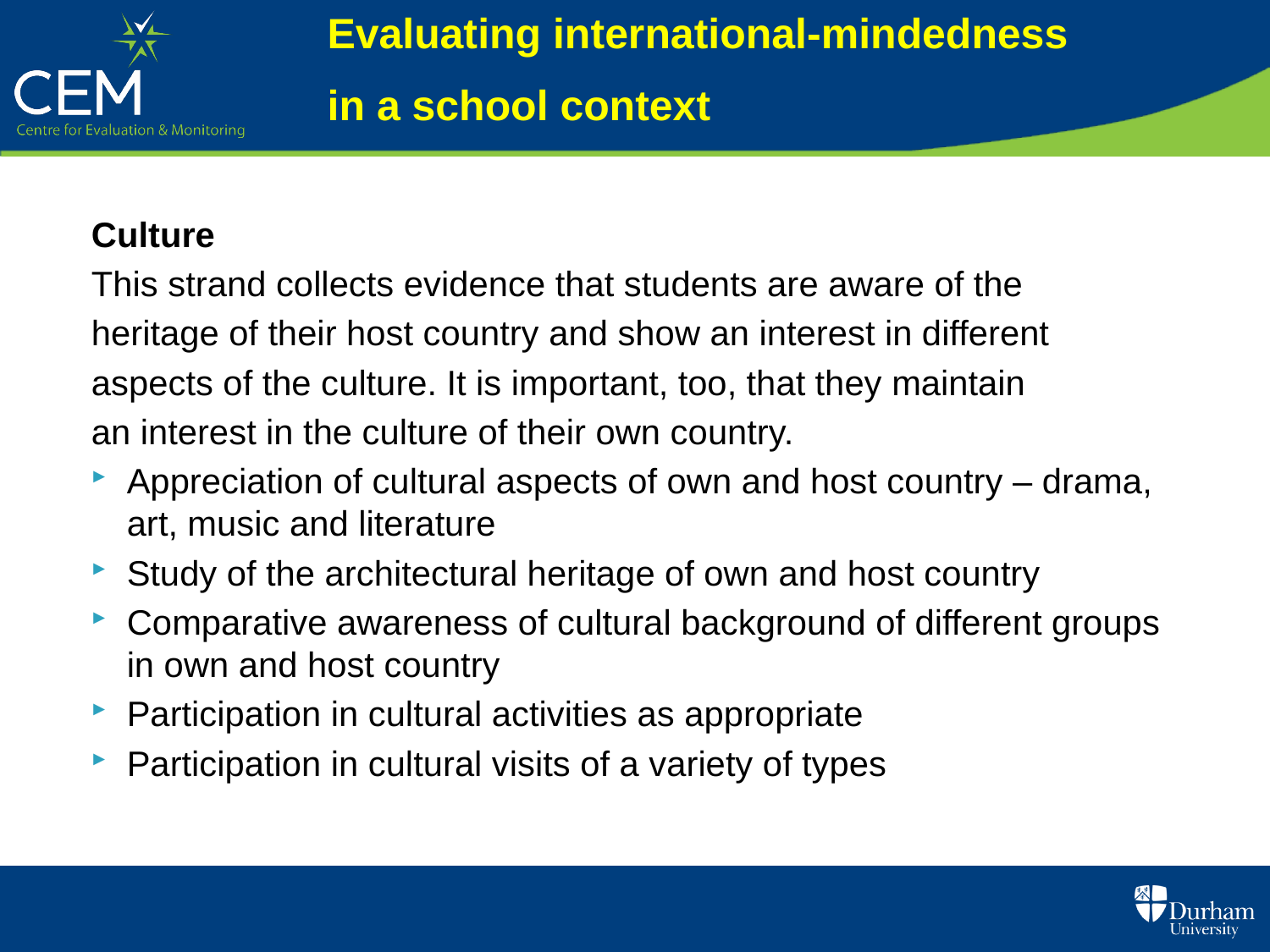

Evaluating international-mindedness
in a school context
Culture
This strand collects evidence that students are aware of the
heritage of their host country and show an interest in different
aspects of the culture. It is important, too, that they maintain
an interest in the culture of their own country.
Appreciation of cultural aspects of own and host country – drama, art, music and literature
Study of the architectural heritage of own and host country
Comparative awareness of cultural background of different groups in own and host country
Participation in cultural activities as appropriate
Participation in cultural visits of a variety of types